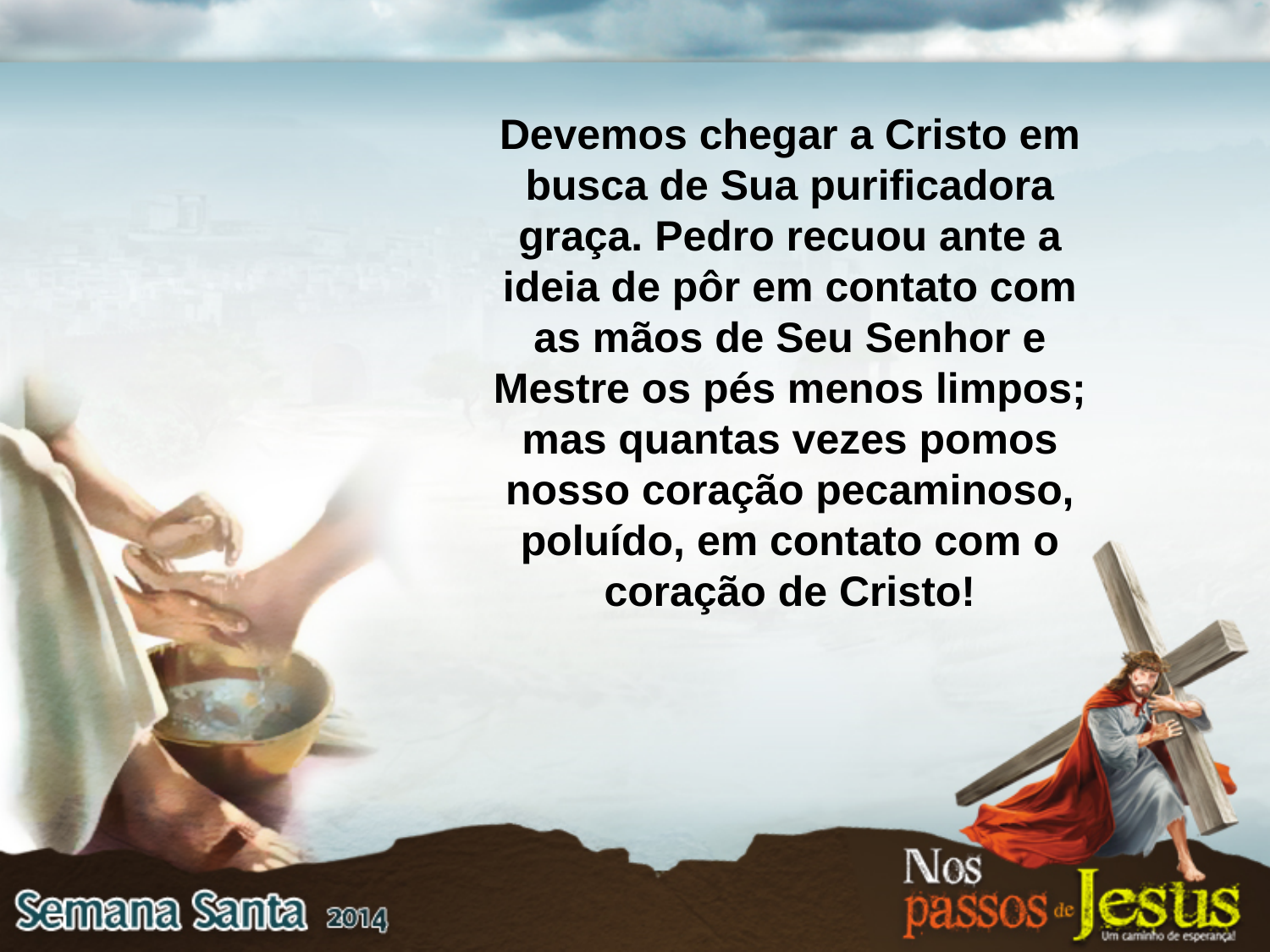

Devemos chegar a Cristo em busca de Sua purificadora graça. Pedro recuou ante a ideia de pôr em contato com as mãos de Seu Senhor e Mestre os pés menos limpos; mas quantas vezes pomos nosso coração pecaminoso, poluído, em contato com o coração de Cristo!